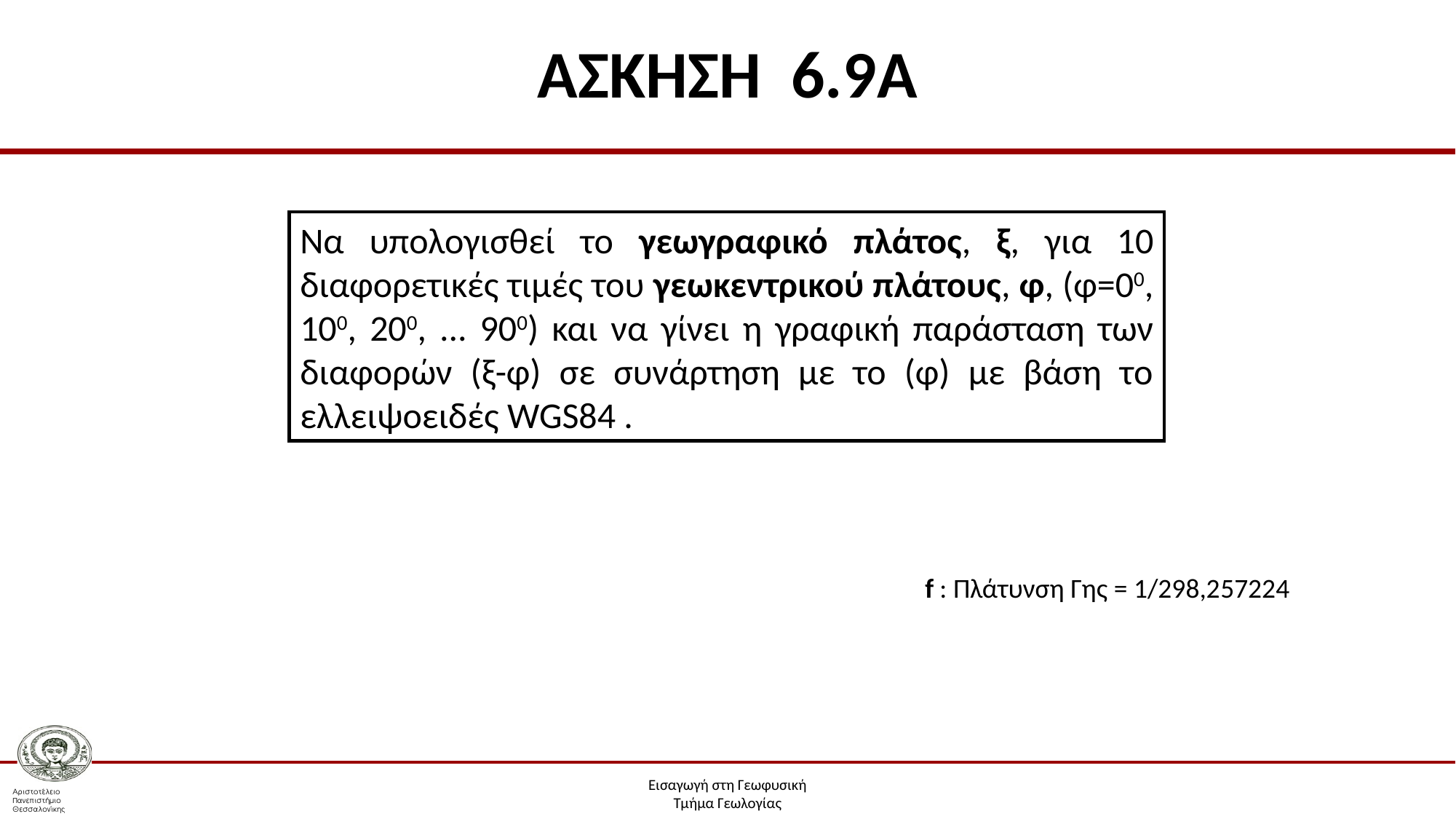

# ΑΣΚΗΣΗ  6.9A
Να υπολογισθεί το γεωγραφικό πλάτος, ξ, για 10 διαφορετικές τιμές του γεωκεντρικού πλάτους, φ, (φ=00, 100, 200, ... 900) και να γίνει η γραφική παράσταση των διαφορών (ξ-φ) σε συνάρτηση με το (φ) με βάση το ελλειψοειδές WGS84 .
f : Πλάτυνση Γης = 1/298,257224